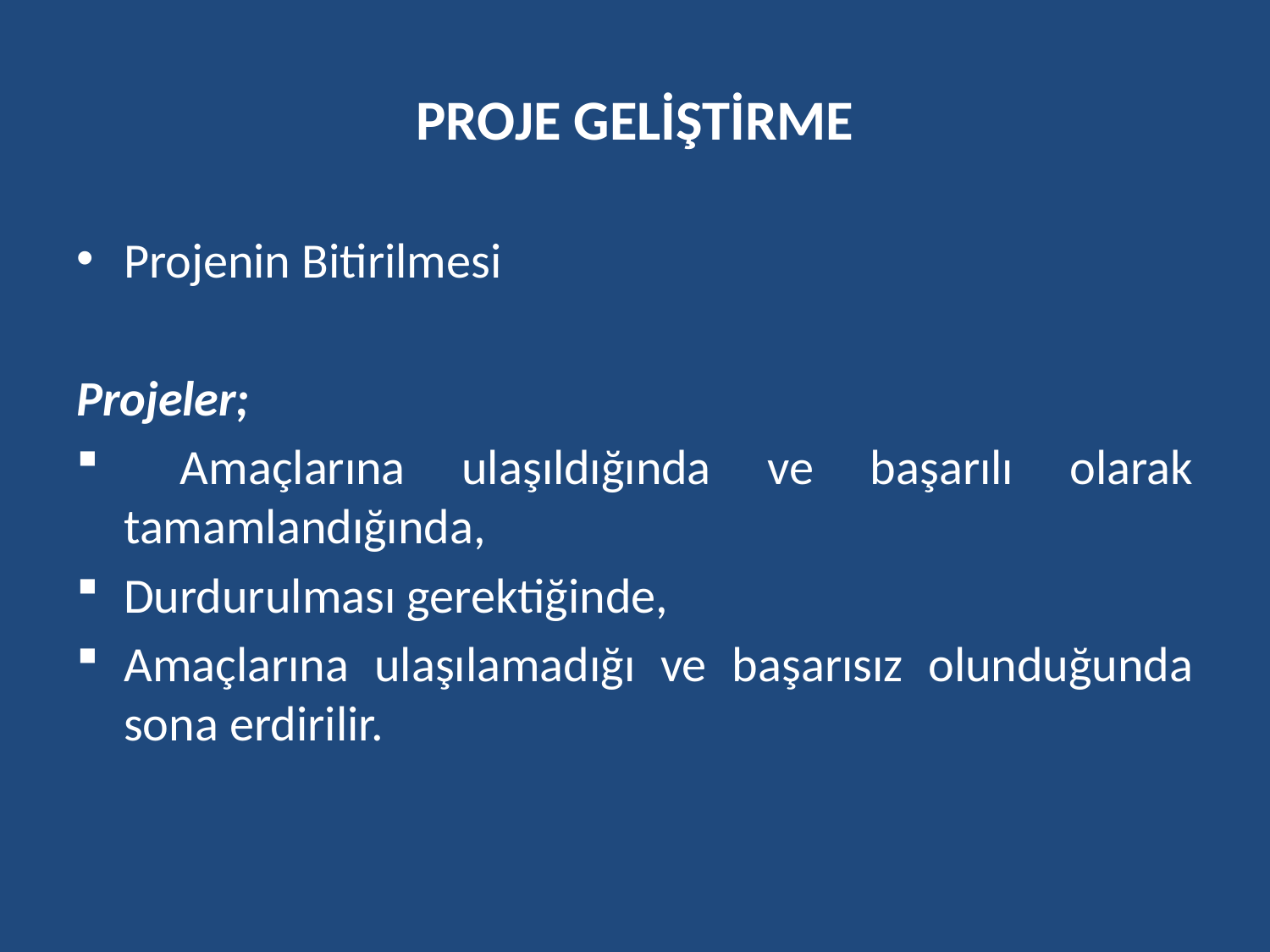

# PROJE GELİŞTİRME
Projenin Bitirilmesi

Projeler;
 Amaçlarına ulaşıldığında ve başarılı olarak tamamlandığında,
Durdurulması gerektiğinde,
Amaçlarına ulaşılamadığı ve başarısız olunduğunda sona erdirilir.